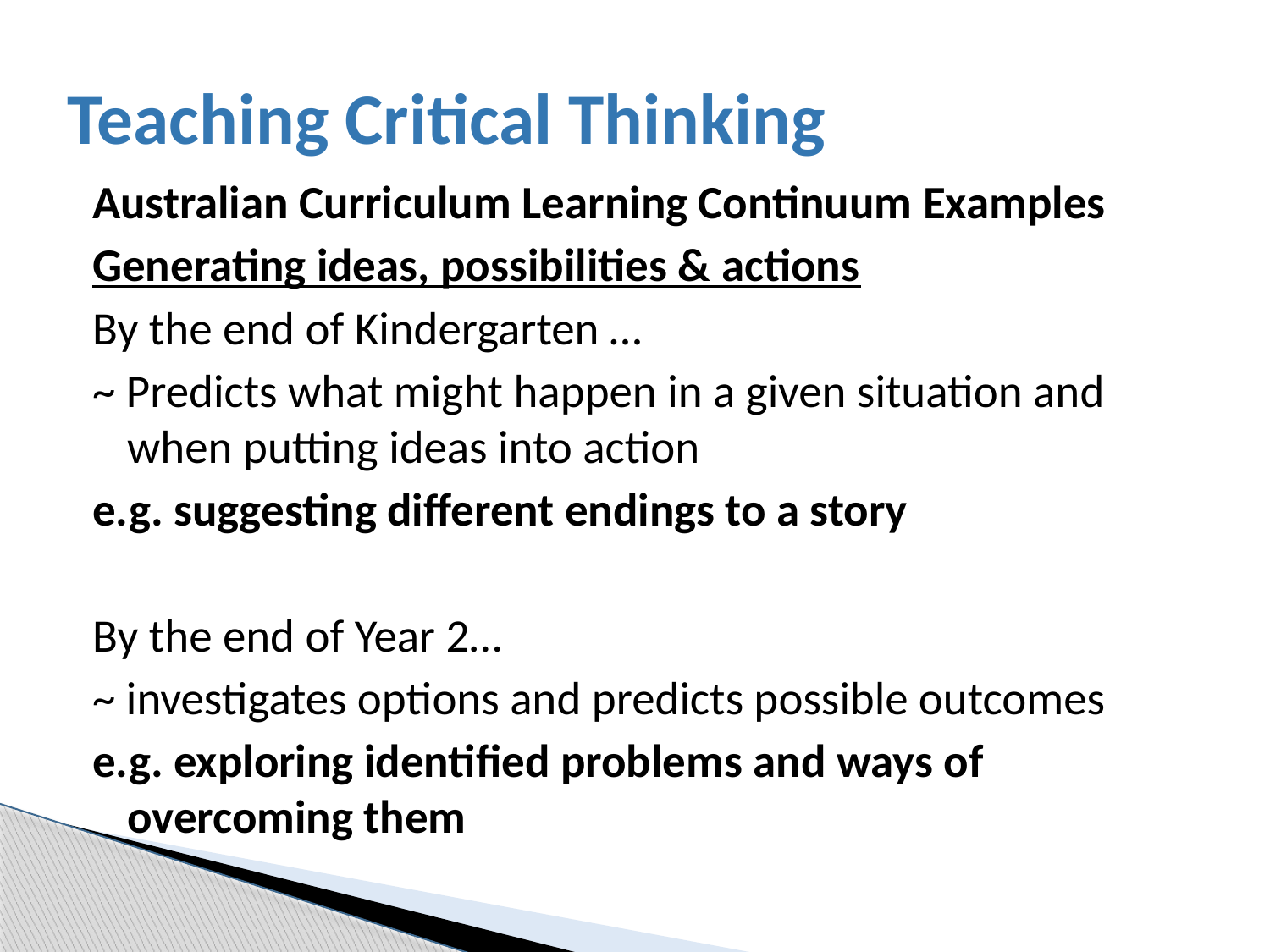

# Teaching Critical Thinking
Australian Curriculum Learning Continuum Examples
Generating ideas, possibilities & actions
By the end of Kindergarten …
~ Predicts what might happen in a given situation and when putting ideas into action
e.g. suggesting different endings to a story

By the end of Year 2…
~ investigates options and predicts possible outcomes
e.g. exploring identified problems and ways of overcoming them